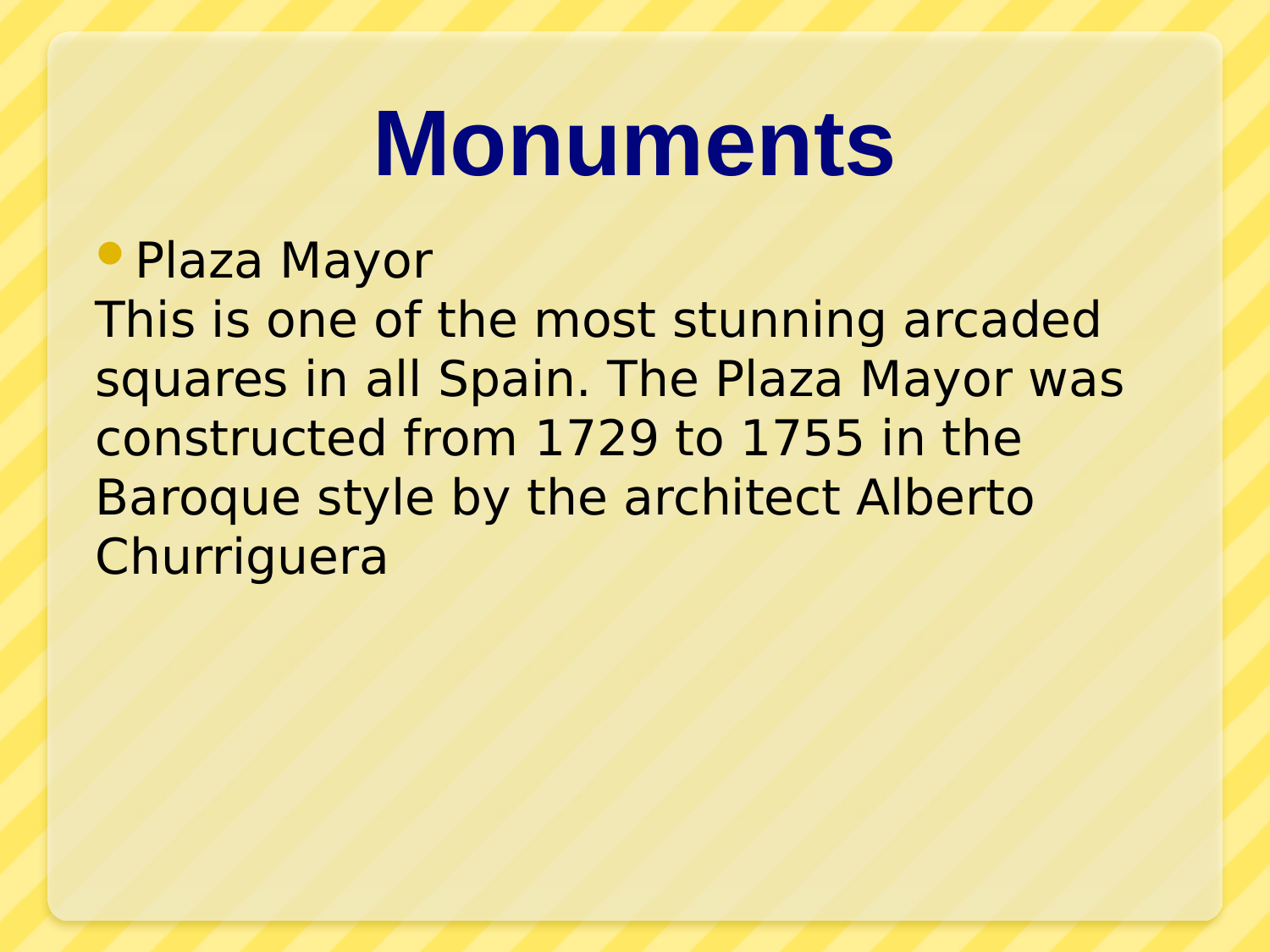

# Monuments
Plaza Mayor
This is one of the most stunning arcaded
squares in all Spain. The Plaza Mayor was
constructed from 1729 to 1755 in the
Baroque style by the architect Alberto
Churriguera